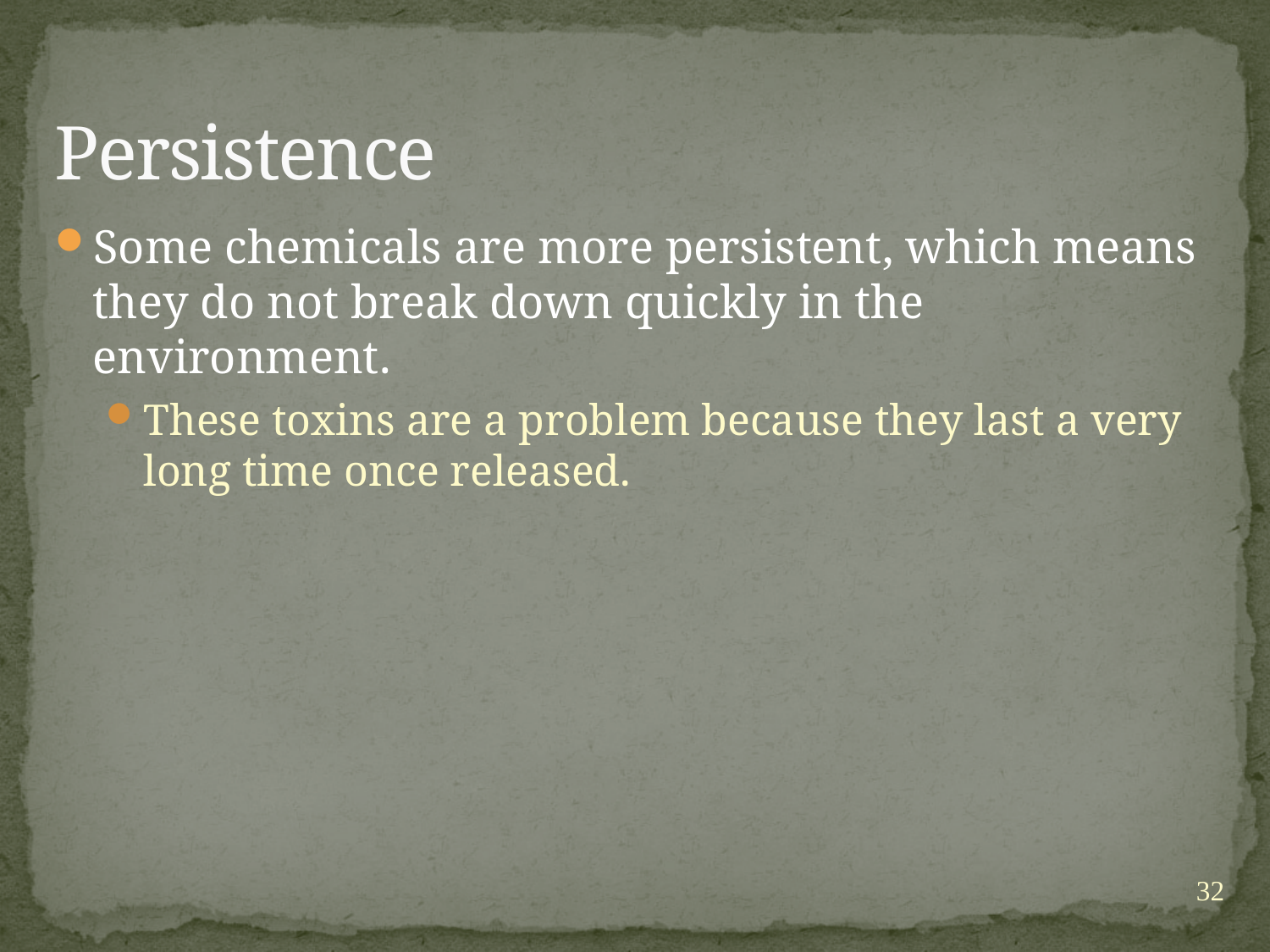

# Persistence
Some chemicals are more persistent, which means they do not break down quickly in the environment.
These toxins are a problem because they last a very long time once released.

32